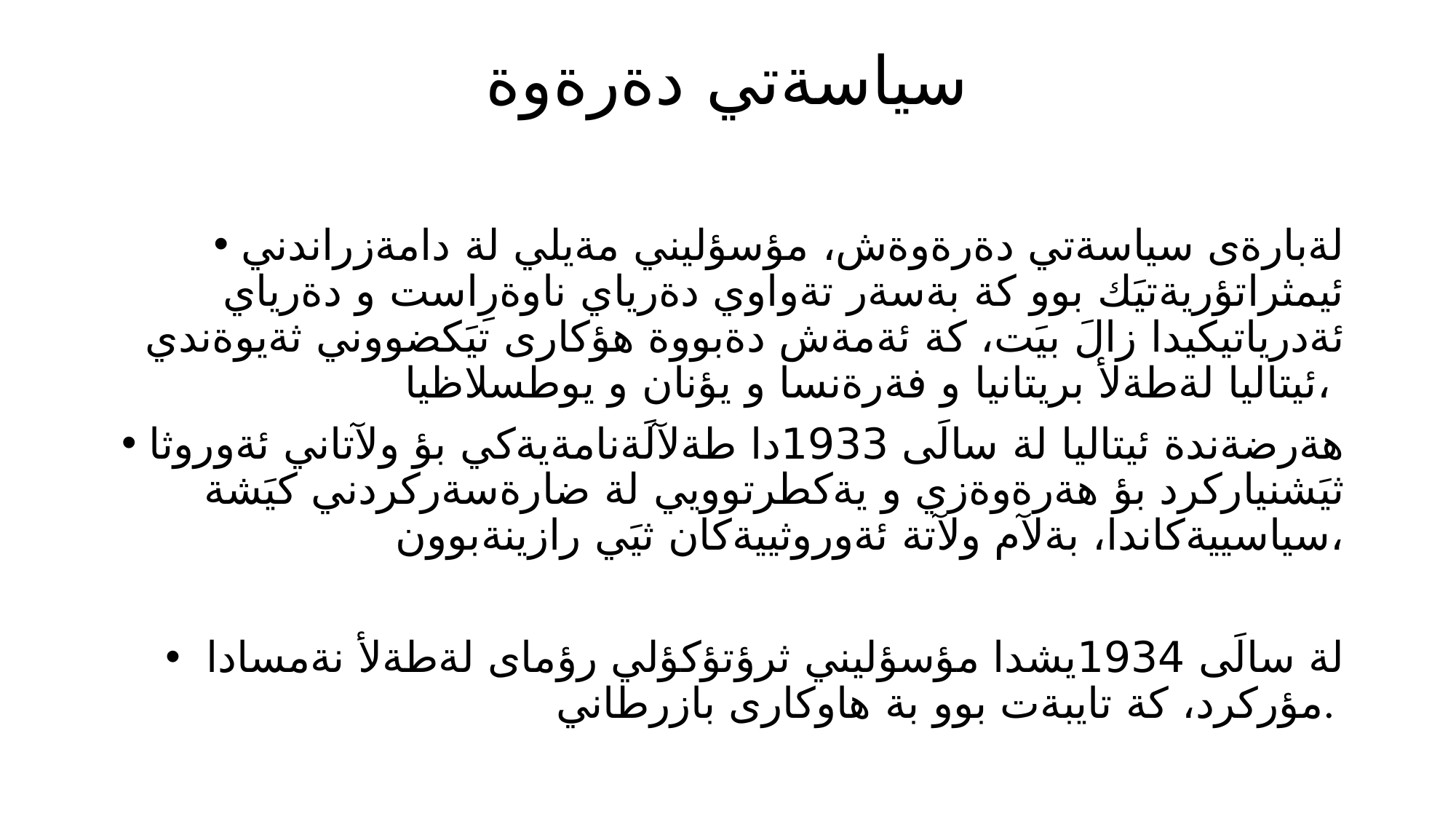

# سياسةتي دةرةوة
لةبارةى سياسةتي دةرةوةش، مؤسؤليني مةيلي لة دامةزراندني ئيمثراتؤريةتيَك بوو كة بةسةر تةواوي دةرياي ناوةرِاست و دةرياي ئةدرياتيكيدا زالَ بيَت، كة ئةمةش دةبووة هؤكارى تيَكضووني ثةيوةندي ئيتاليا لةطةلأ بريتانيا و فةرةنسا و يؤنان و يوطسلاظيا،
هةرضةندة ئيتاليا لة سالَى 1933دا طةلآلَةنامةيةكي بؤ ولآتاني ئةوروثا ثيَشنياركرد بؤ هةرةوةزي و يةكطرتوويي لة ضارةسةركردني كيَشة سياسييةكاندا، بةلآم ولآتة ئةوروثييةكان ثيَي رازينةبوون،

 لة سالَى 1934يشدا مؤسؤليني ثرؤتؤكؤلي رؤماى لةطةلأ نةمسادا مؤركرد، كة تايبةت بوو بة هاوكارى بازرطاني.